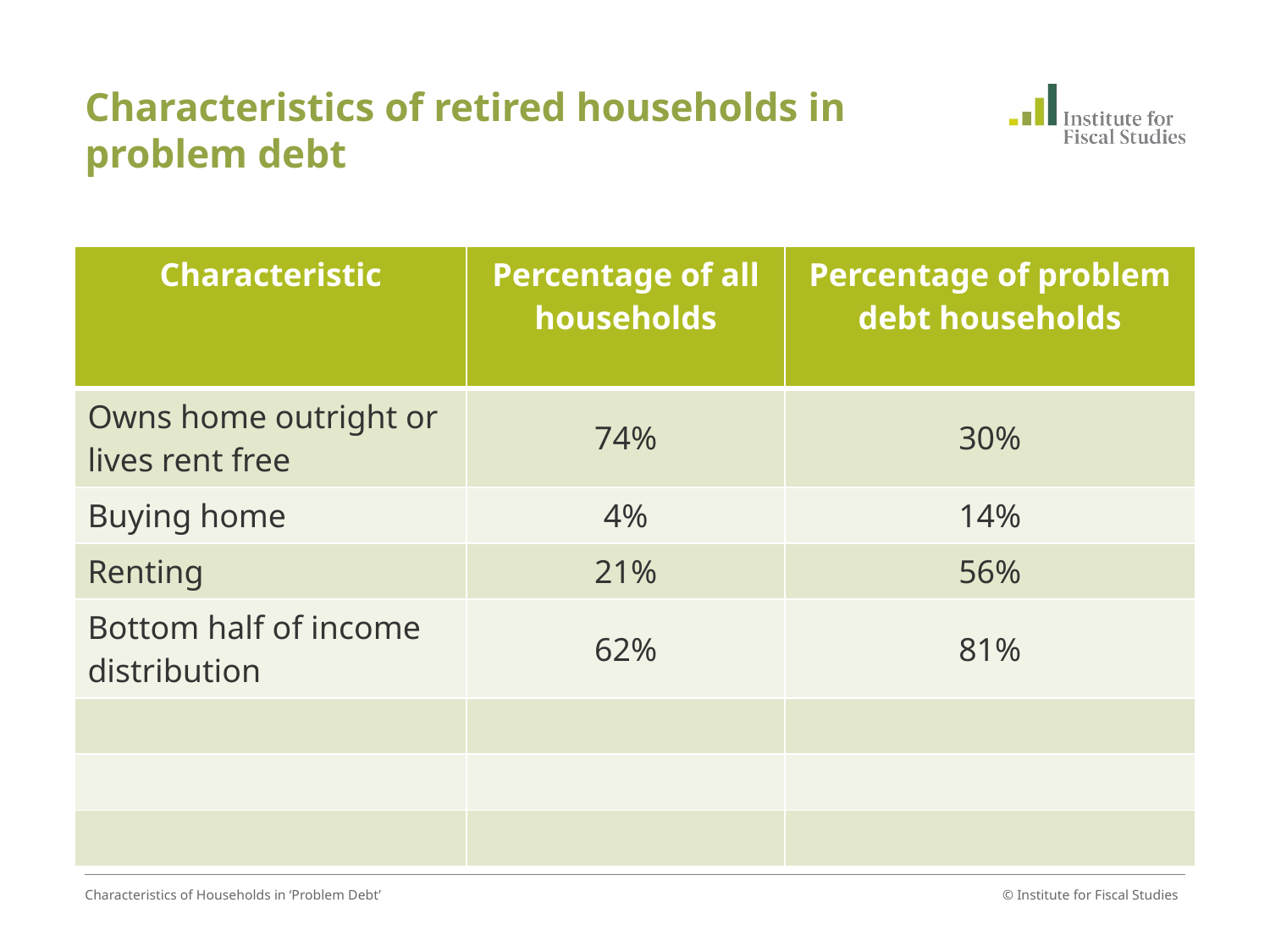

# Characteristics of retired households in problem debt
| Characteristic | Percentage of all households | Percentage of problem debt households |
| --- | --- | --- |
| Owns home outright or lives rent free | 74% | 30% |
| Buying home | 4% | 14% |
| Renting | 21% | 56% |
| Bottom half of income distribution | 62% | 81% |
|  |  |  |
|  |  |  |
|  |  |  |
Characteristics of Households in ‘Problem Debt’
© Institute for Fiscal Studies